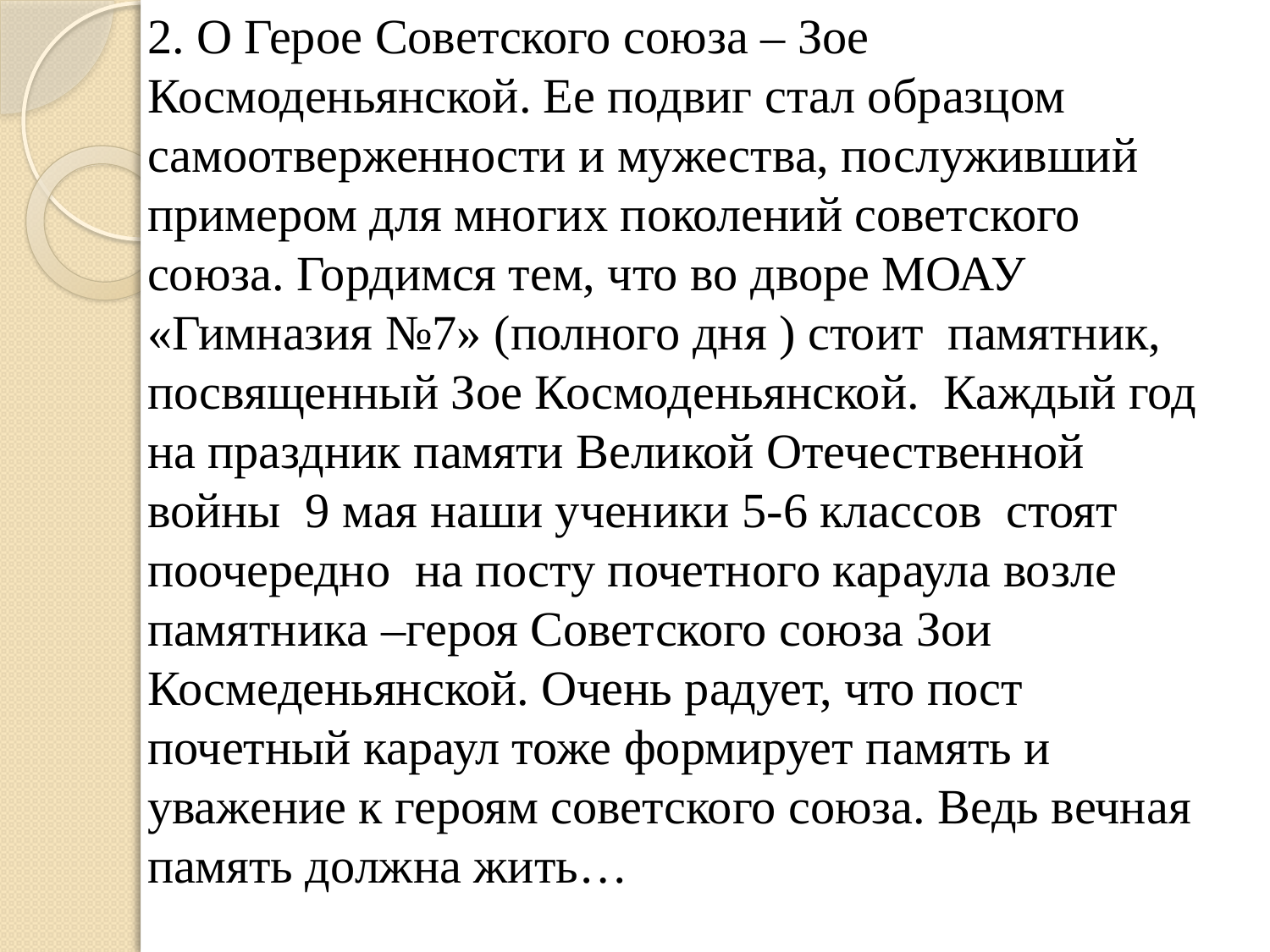

# 2. О Герое Советского союза – Зое Космоденьянской. Ее подвиг стал образцом самоотверженности и мужества, послуживший примером для многих поколений советского союза. Гордимся тем, что во дворе МОАУ «Гимназия №7» (полного дня ) стоит  памятник, посвященный Зое Космоденьянской.  Каждый год на праздник памяти Великой Отечественной войны  9 мая наши ученики 5-6 классов  стоят поочередно  на посту почетного караула возле памятника –героя Советского союза Зои Космеденьянской. Очень радует, что пост почетный караул тоже формирует память и уважение к героям советского союза. Ведь вечная память должна жить…